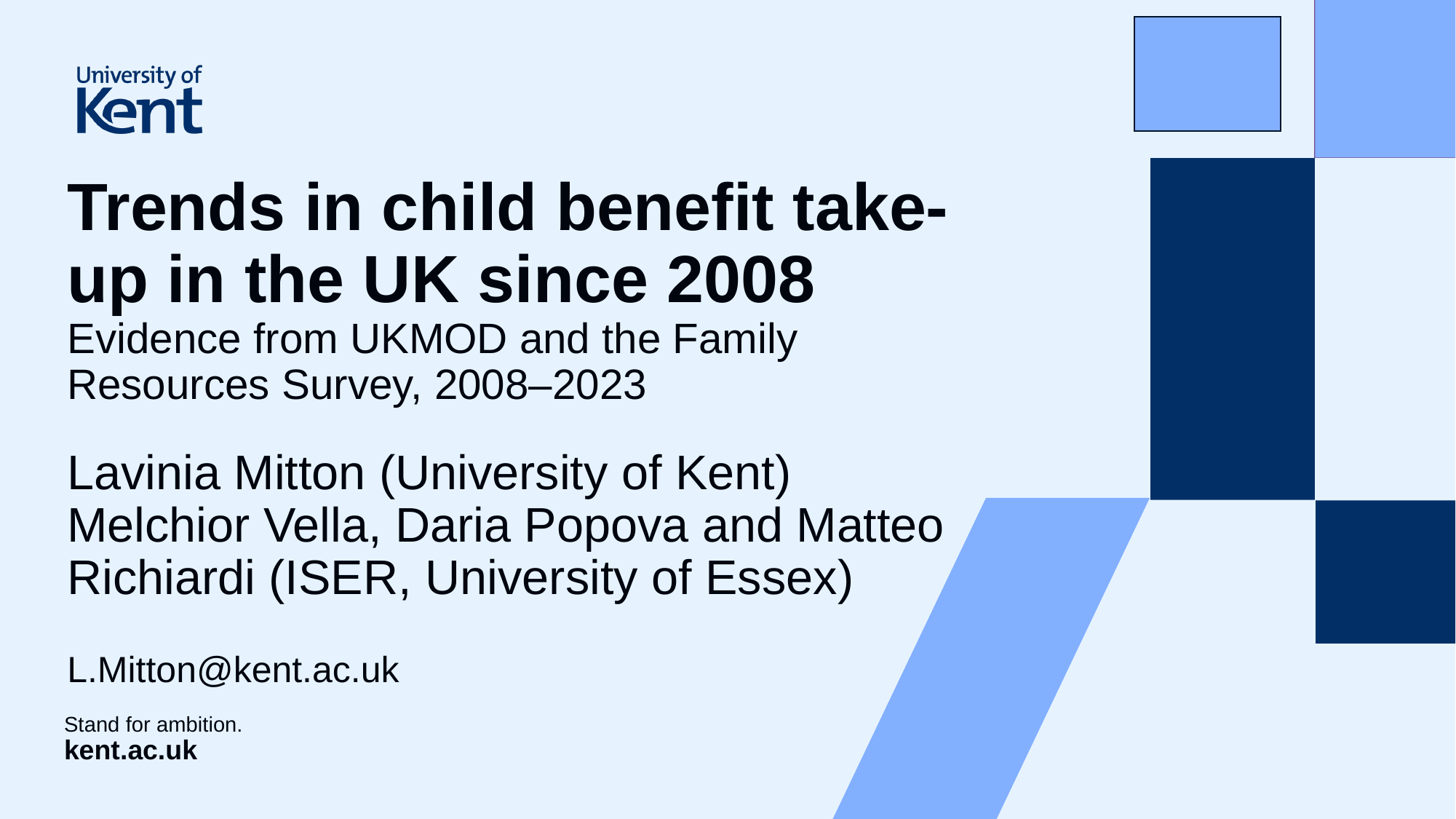

# Trends in child benefit take-up in the UK since 2008 Evidence from UKMOD and the Family Resources Survey, 2008–2023 Lavinia Mitton (University of Kent) Melchior Vella, Daria Popova and Matteo Richiardi (ISER, University of Essex) L.Mitton@kent.ac.uk